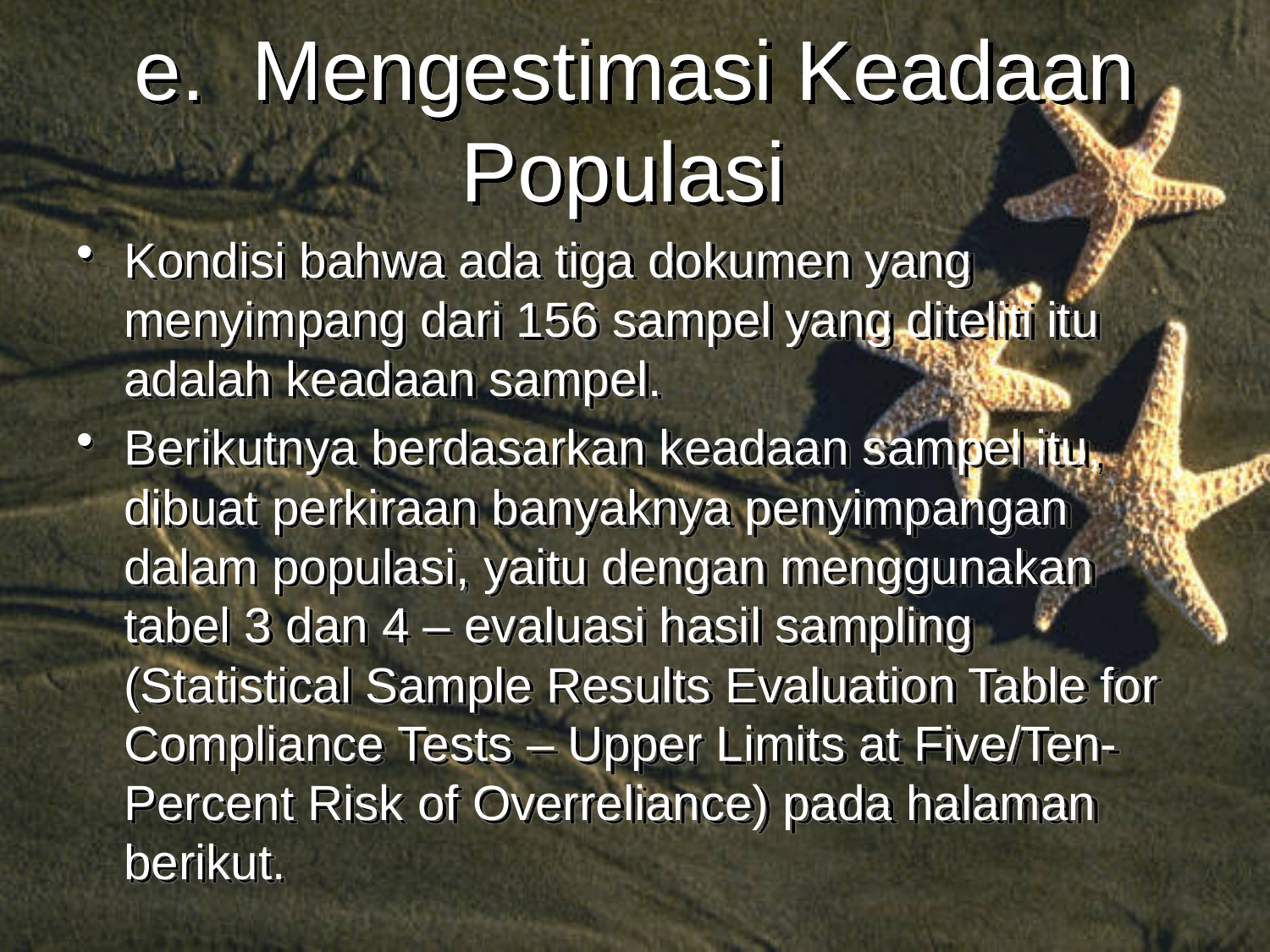

# e.  Mengestimasi Keadaan Populasi
Kondisi bahwa ada tiga dokumen yang menyimpang dari 156 sampel yang diteliti itu adalah keadaan sampel.
Berikutnya berdasarkan keadaan sampel itu, dibuat perkiraan banyaknya penyimpangan dalam populasi, yaitu dengan menggunakan tabel 3 dan 4 – evaluasi hasil sampling (Statistical Sample Results Evaluation Table for Compliance Tests – Upper Limits at Five/Ten-Percent Risk of Overreliance) pada halaman berikut.